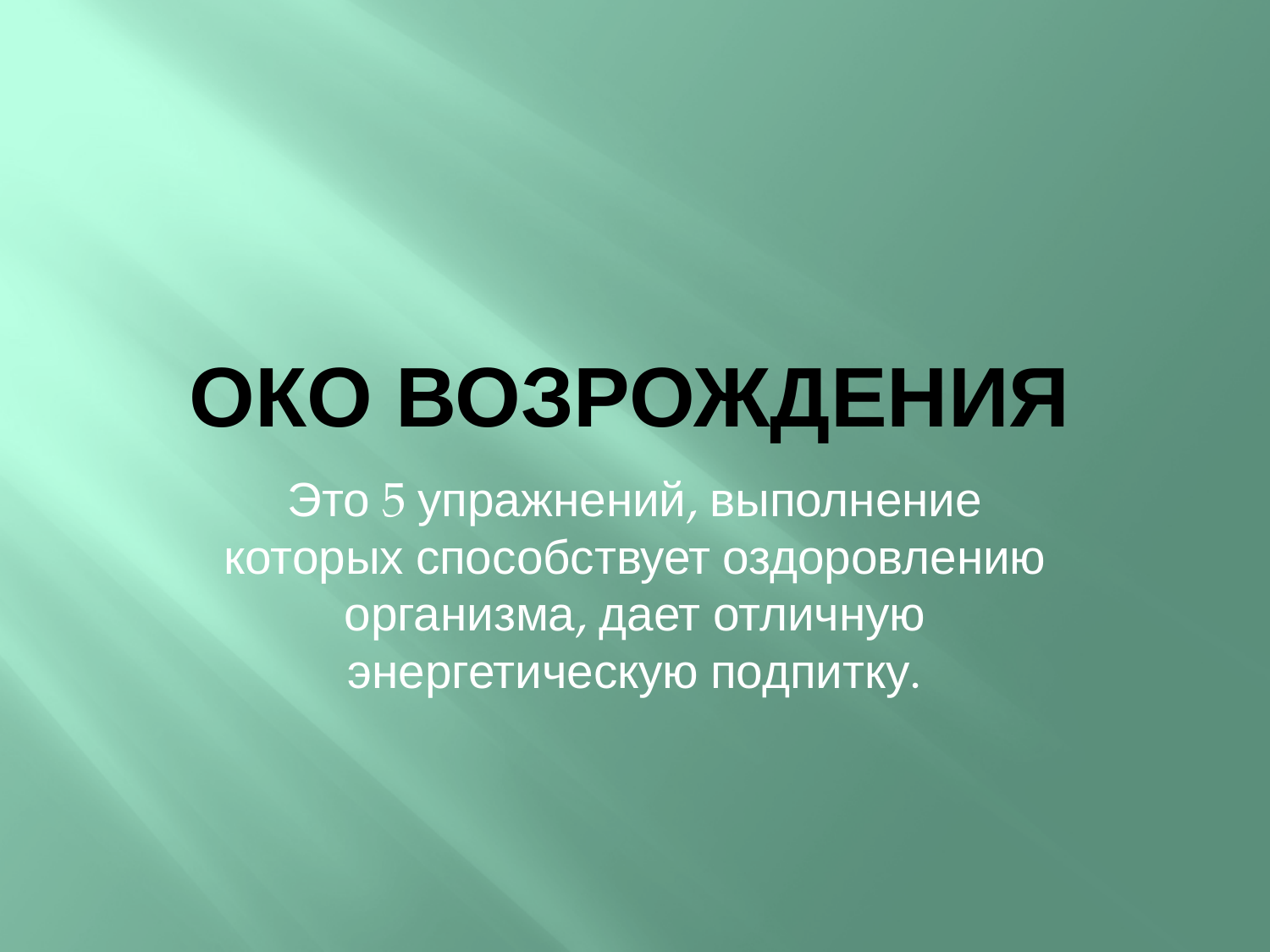

# окО возрождения
Это 5 упражнений, выполнение которых способствует оздоровлению организма, дает отличную энергетическую подпитку.